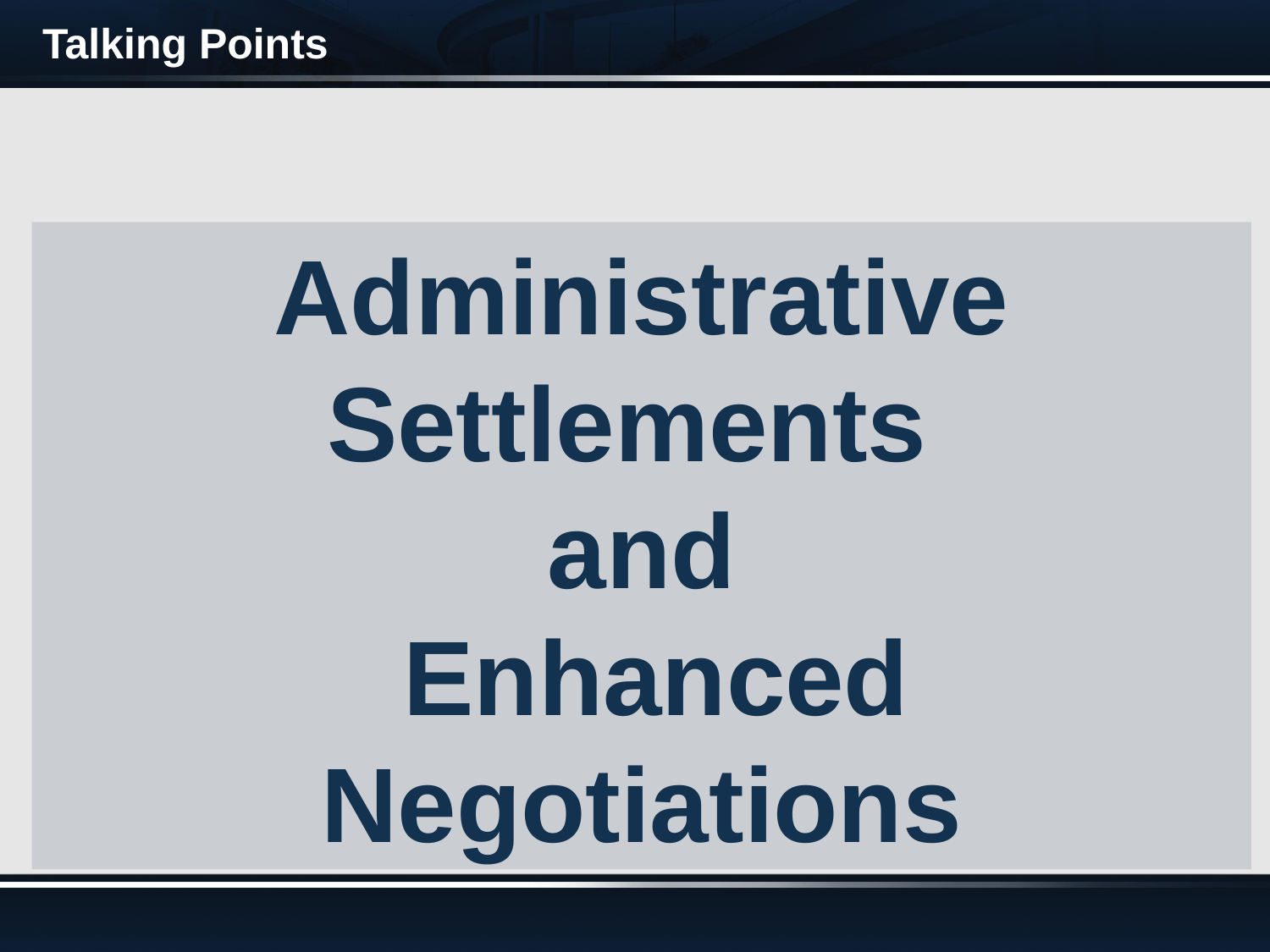

# Talking Points
Administrative Settlements
and
 Enhanced Negotiations